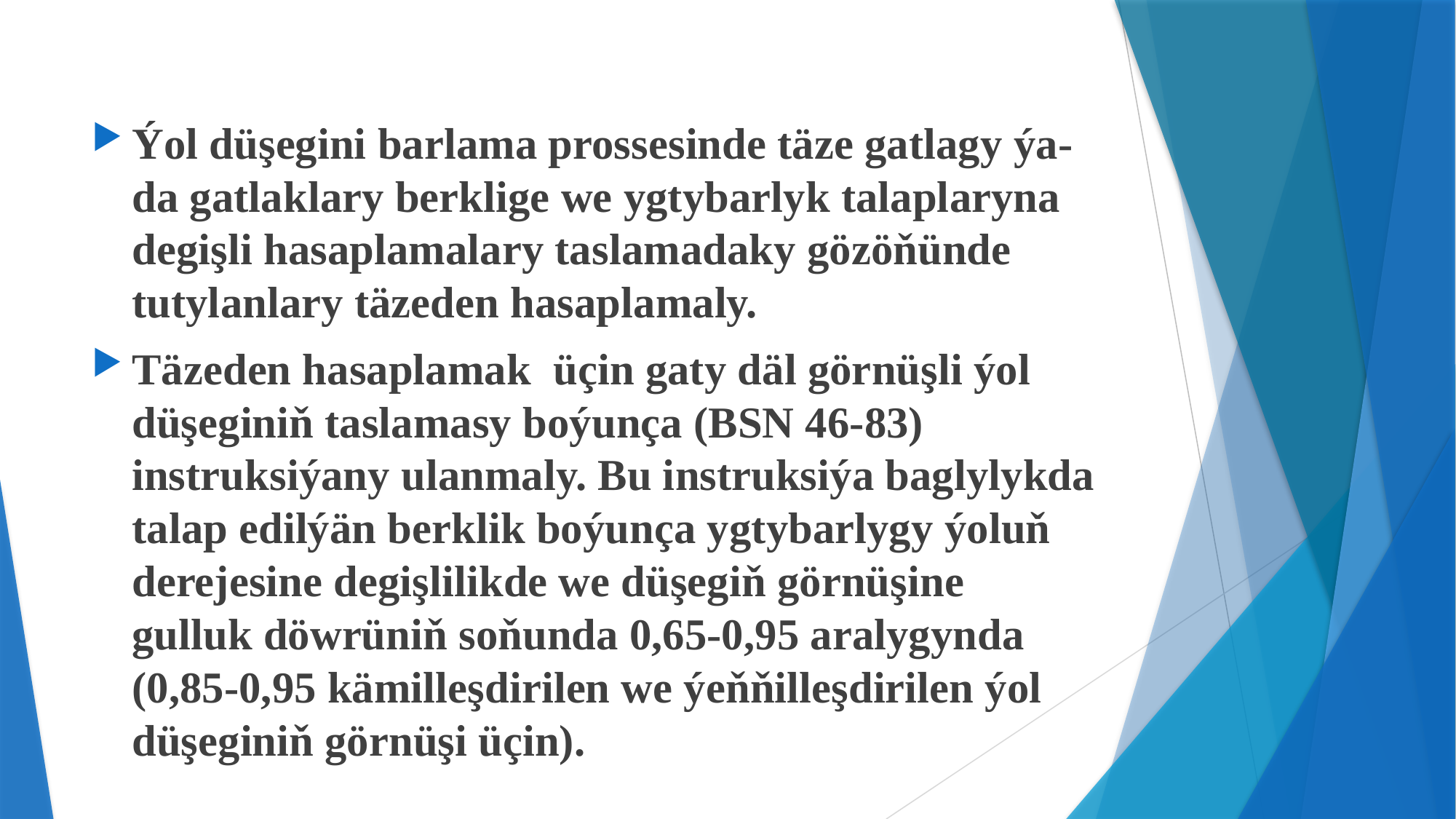

Ýol düşegini barlama prossesinde täze gatlagy ýa-da gatlaklary berklige we ygtybarlyk talaplaryna degişli hasaplamalary taslamadaky gözöňünde tutylanlary täzeden hasaplamaly.
Täzeden hasaplamak  üçin gaty däl görnüşli ýol düşeginiň taslamasy boýunça (BSN 46-83) instruksiýany ulanmaly. Bu instruksiýa baglylykda talap edilýän berklik boýunça ygtybarlygy ýoluň derejesine degişlilikde we düşegiň görnüşine gulluk döwrüniň soňunda 0,65-0,95 aralygynda (0,85-0,95 kämilleşdirilen we ýeňňilleşdirilen ýol düşeginiň görnüşi üçin).